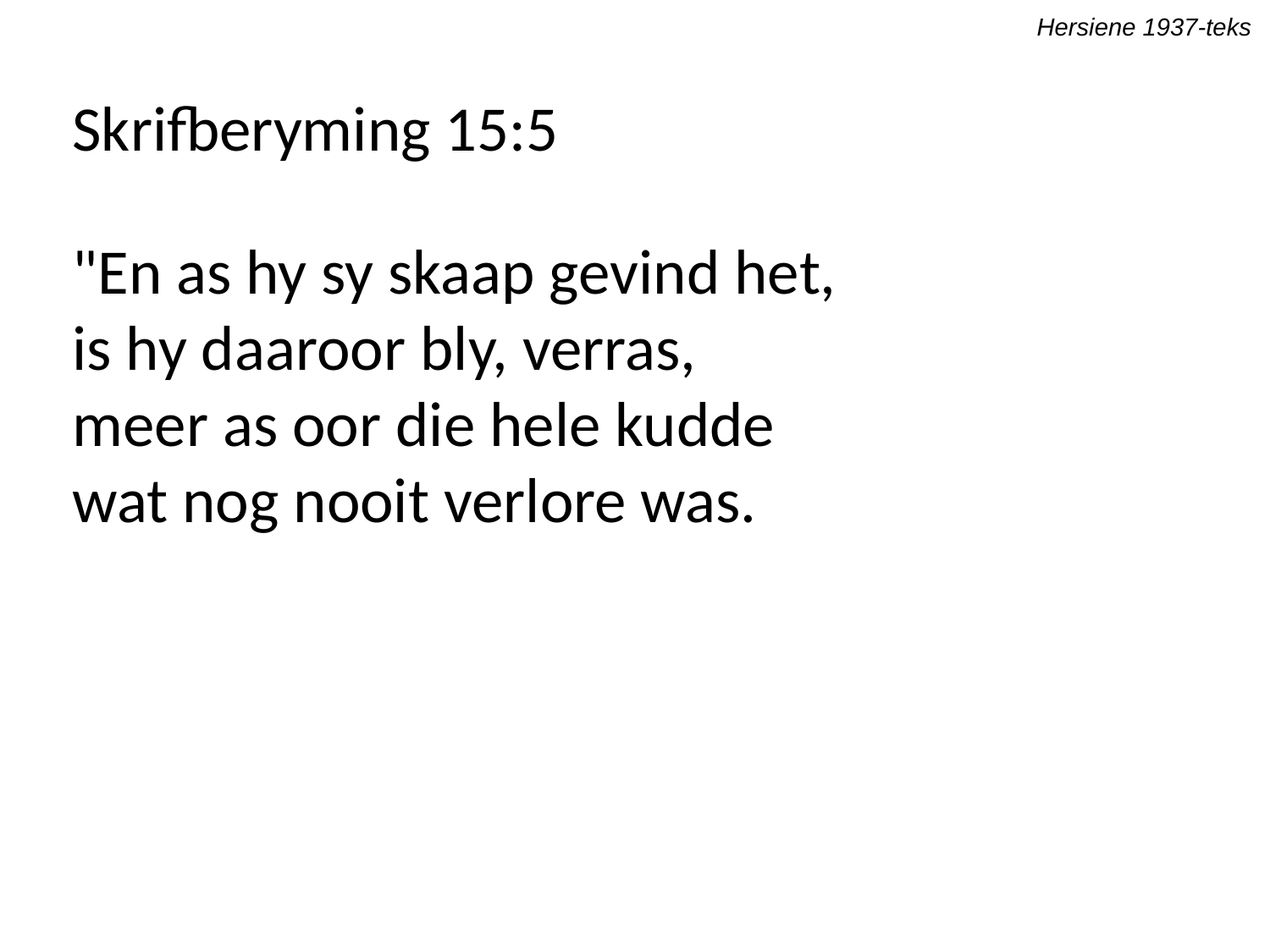

Hersiene 1937-teks
Skrifberyming 15:5

"En as hy sy skaap gevind het,
is hy daaroor bly, verras,
meer as oor die hele kudde
wat nog nooit verlore was.